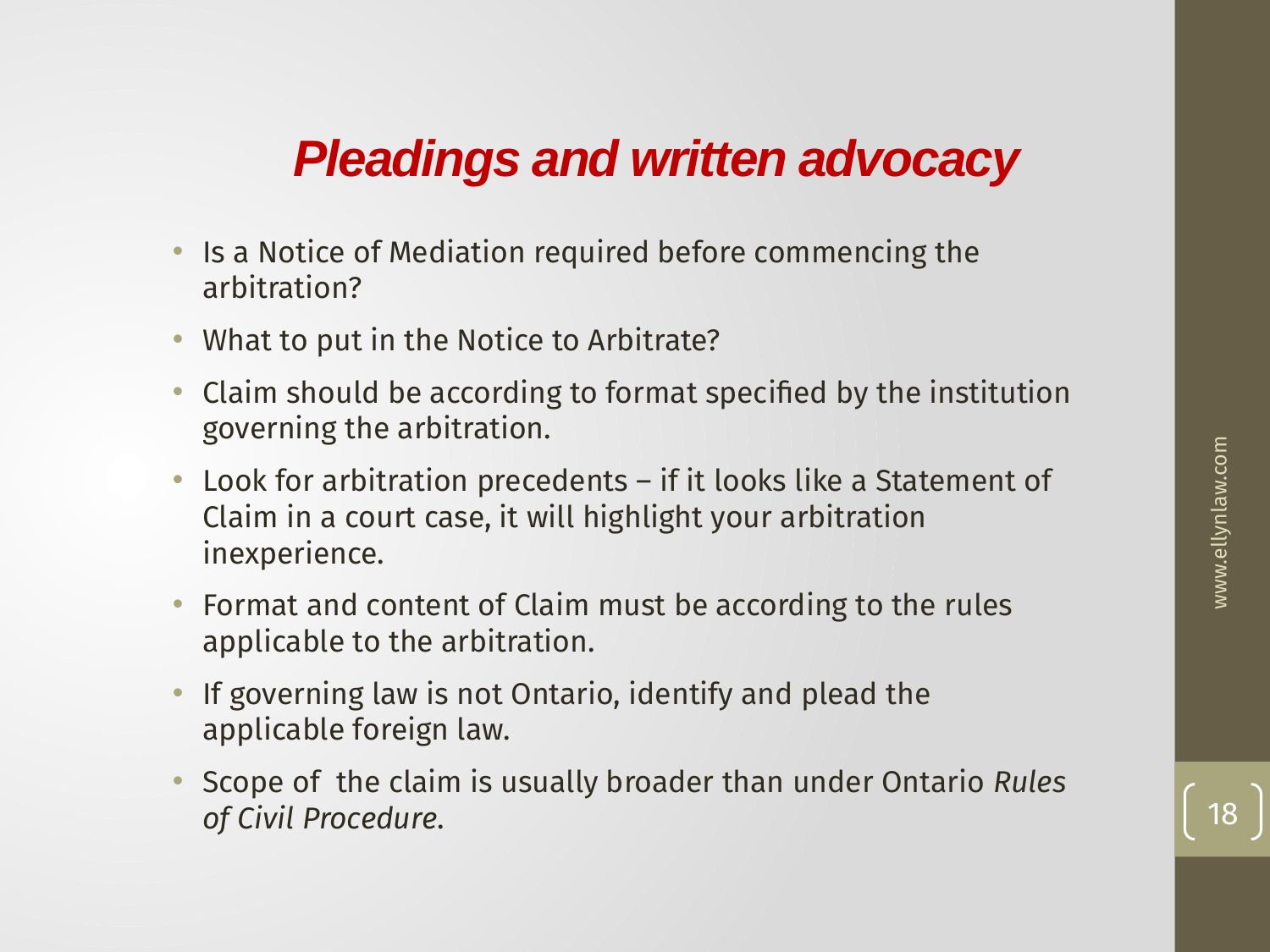

# Pleadings and written advocacy
Is a Notice of Mediation required before commencing the arbitration?
What to put in the Notice to Arbitrate?
Claim should be according to format specified by the institution governing the arbitration.
Look for arbitration precedents – if it looks like a Statement of Claim in a court case, it will highlight your arbitration inexperience.
Format and content of Claim must be according to the rules applicable to the arbitration.
If governing law is not Ontario, identify and plead the applicable foreign law.
Scope of  the claim is usually broader than under Ontario Rules of Civil Procedure.

www.ellynlaw.com
18